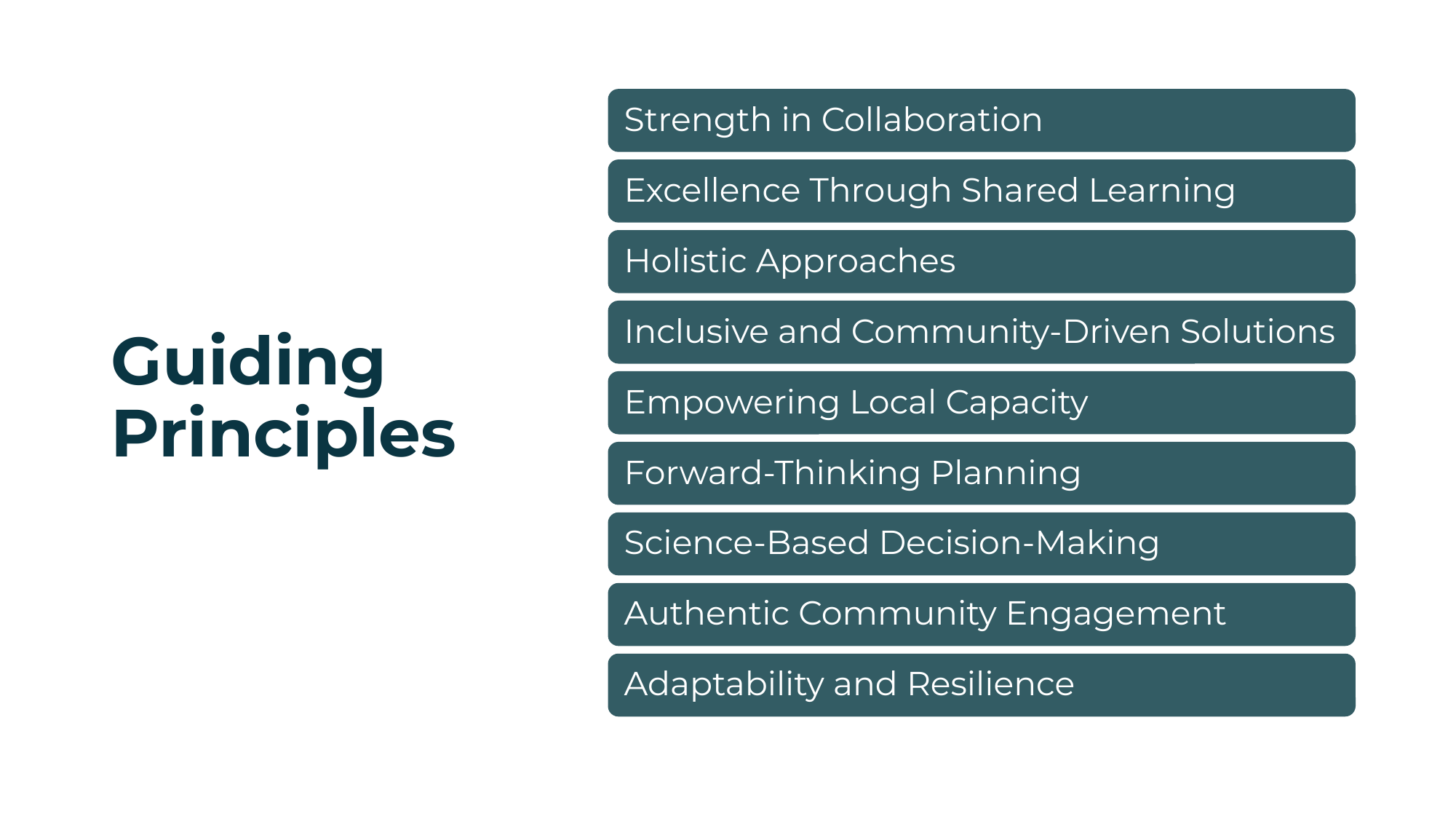

# Guiding Principles
Strength in Collaboration
Excellence Through Shared Learning
Holistic Approaches
Inclusive and Community-Driven Solutions
Empowering Local Capacity
Forward-Thinking Planning
Science-Based Decision-Making
Authentic Community Engagement
Adaptability and Resilience